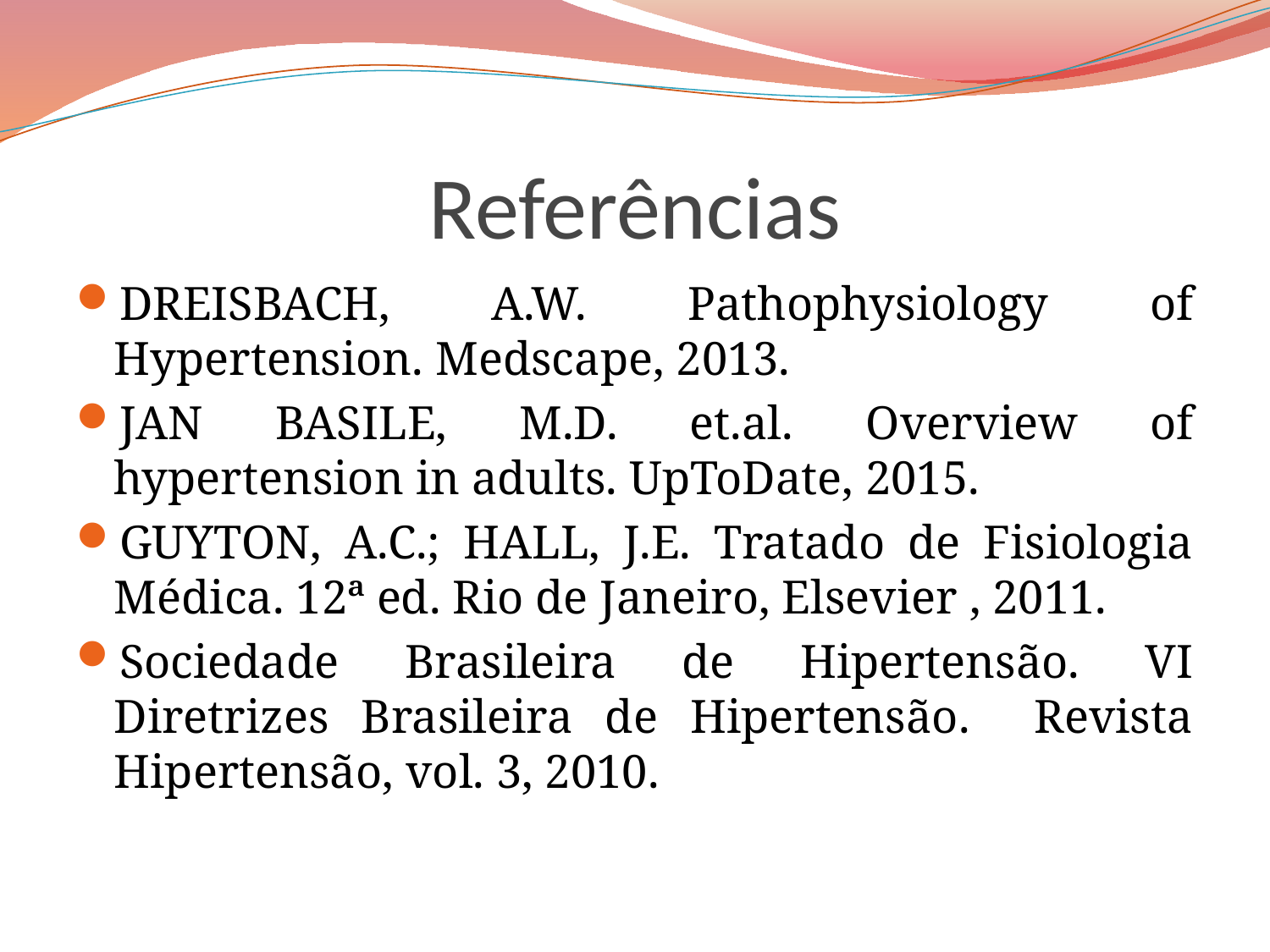

# Referências
DREISBACH, A.W. Pathophysiology of Hypertension. Medscape, 2013.
JAN BASILE, M.D. et.al. Overview of hypertension in adults. UpToDate, 2015.
GUYTON, A.C.; HALL, J.E. Tratado de Fisiologia Médica. 12ª ed. Rio de Janeiro, Elsevier , 2011.
Sociedade Brasileira de Hipertensão. VI Diretrizes Brasileira de Hipertensão.  Revista Hipertensão, vol. 3, 2010.